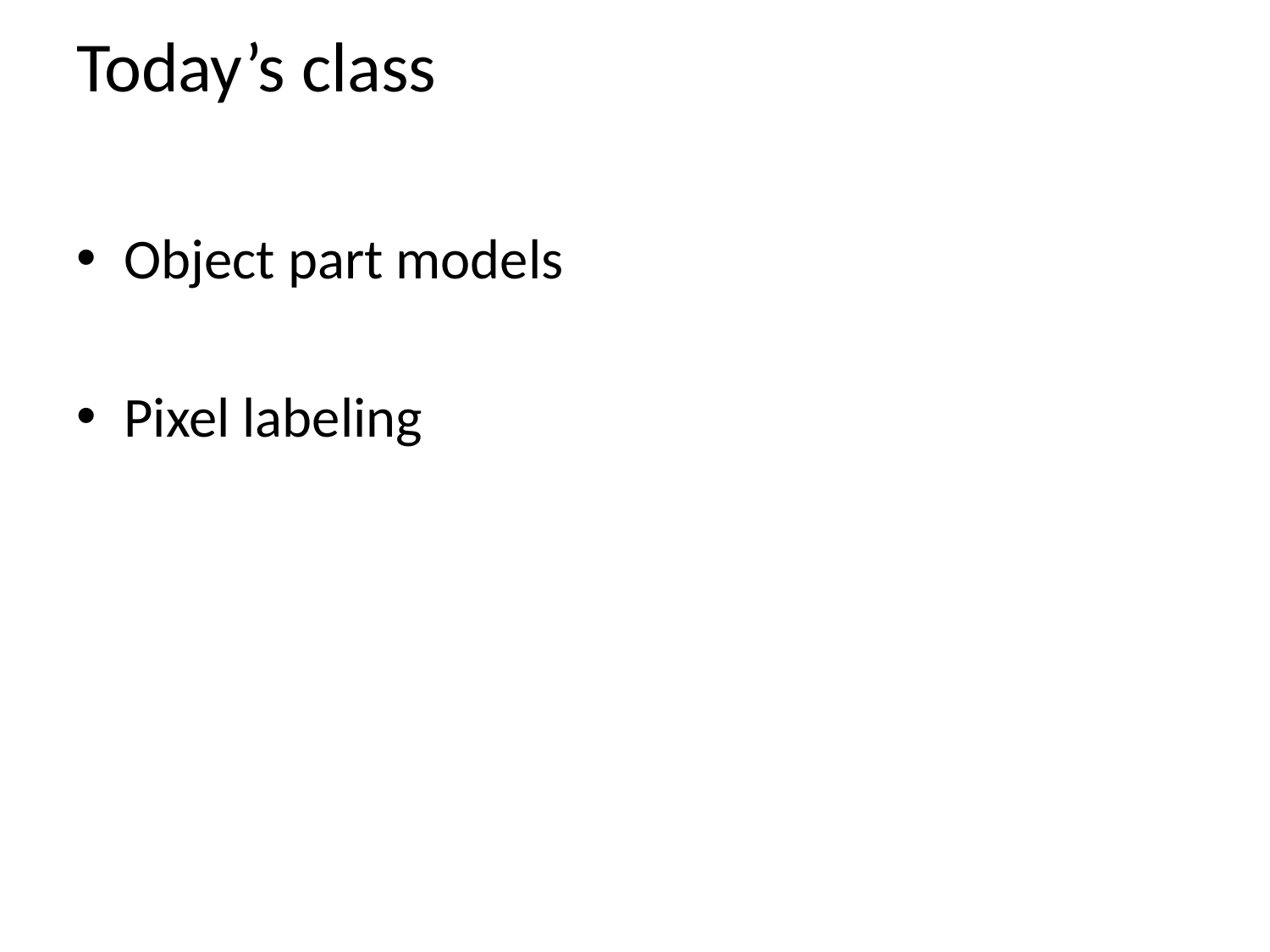

# Today’s class

Object part models

Pixel labeling